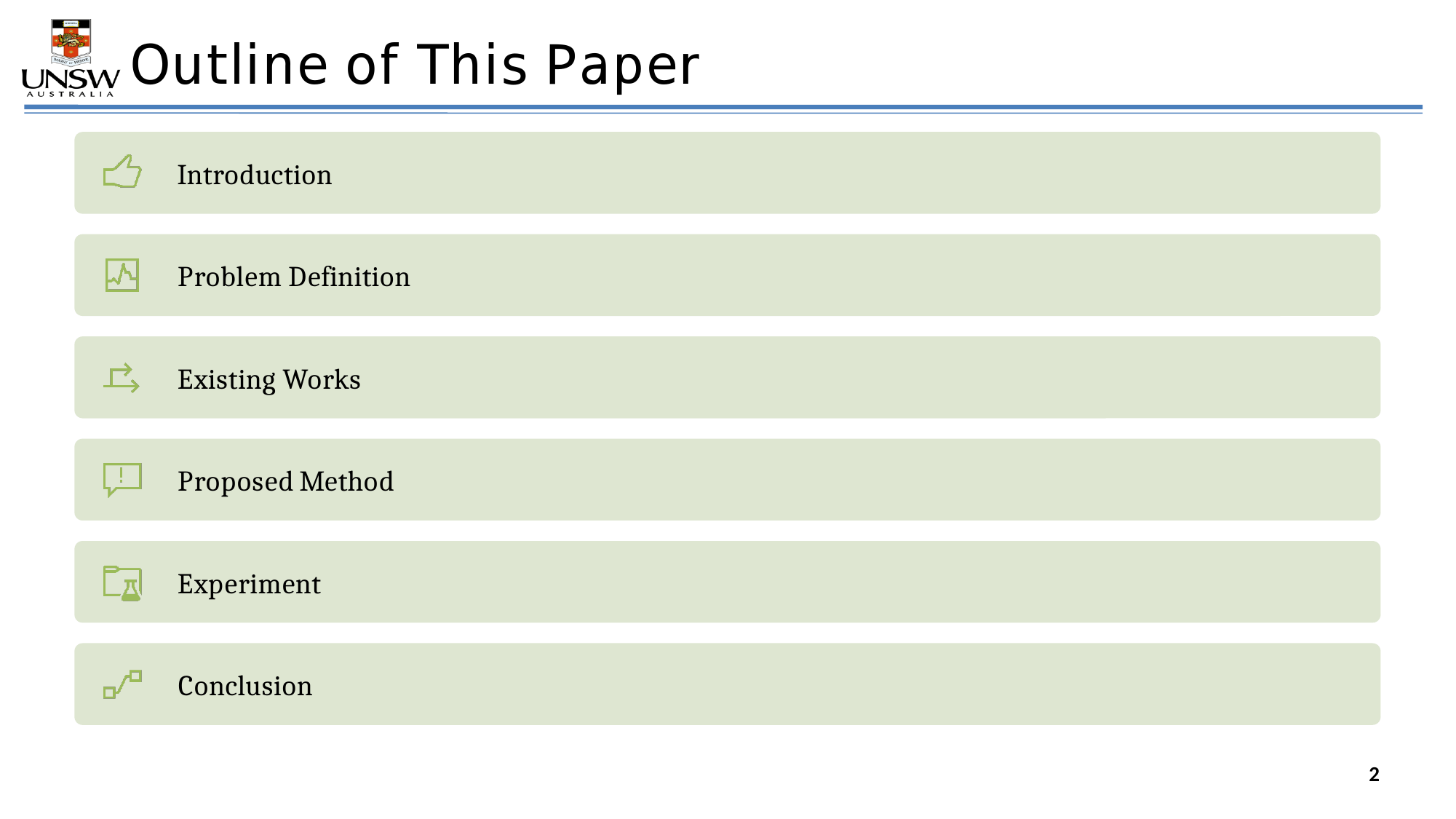

# Outline of This Paper
Introduction
Problem Definition
Existing Works
Proposed Method
Experiment
Conclusion